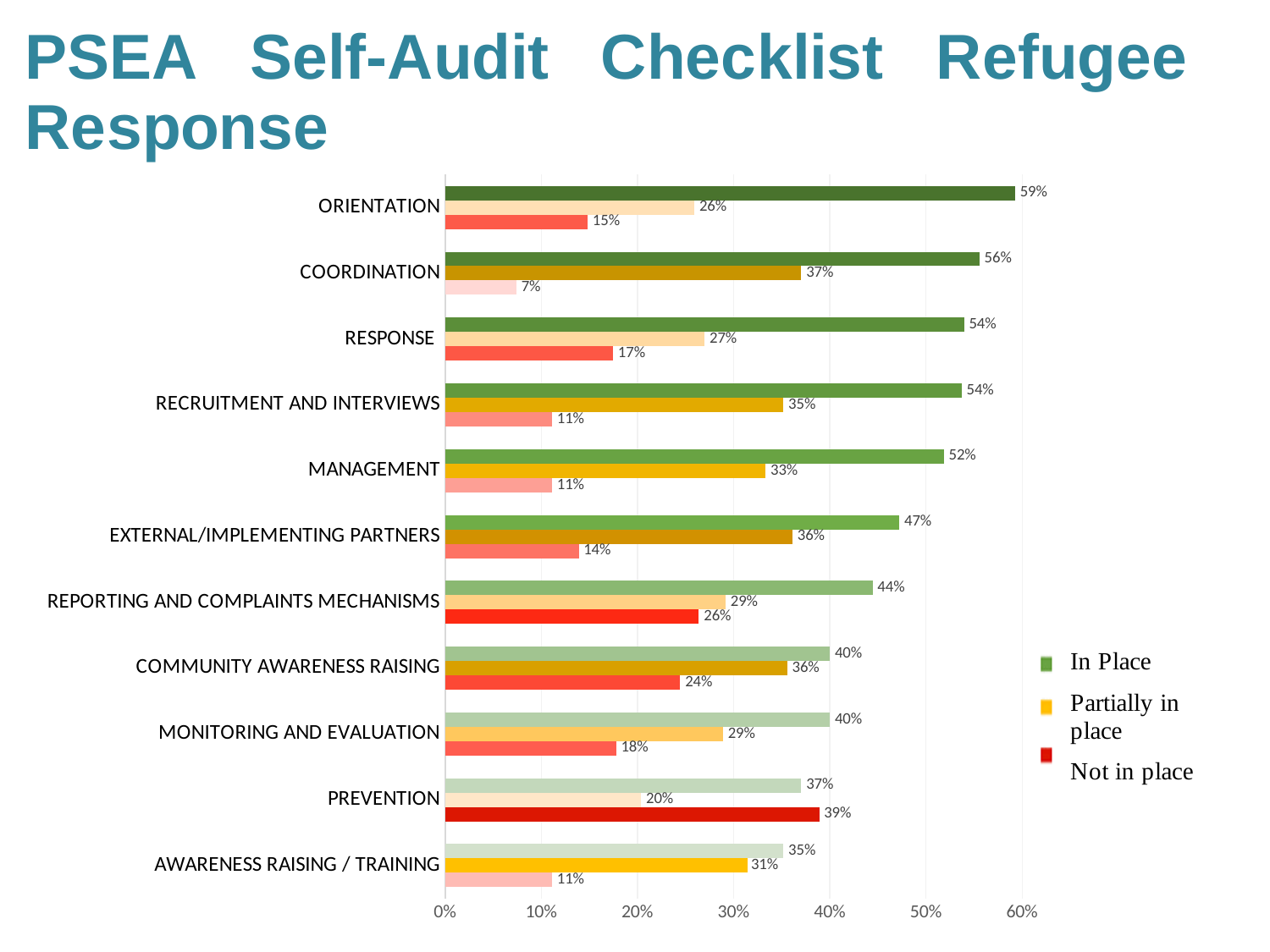

### Chart

| Category |  |  |  |
|---|---|---|---|
| AWARENESS RAISING / TRAINING | 0.111111111111111 | 0.314814814814815 | 0.351851851851852 |
| PREVENTION | 0.388888888888889 | 0.203703703703704 | 0.37037037037037 |
| MONITORING AND EVALUATION | 0.177777777777778 | 0.288888888888889 | 0.4 |
| COMMUNITY AWARENESS RAISING | 0.244444444444444 | 0.355555555555556 | 0.4 |
| REPORTING AND COMPLAINTS MECHANISMS | 0.263888888888889 | 0.291666666666667 | 0.444444444444444 |
| EXTERNAL/IMPLEMENTING PARTNERS | 0.138888888888889 | 0.361111111111111 | 0.472222222222222 |
| MANAGEMENT | 0.111111111111111 | 0.333333333333333 | 0.518518518518519 |
| RECRUITMENT AND INTERVIEWS | 0.111111111111111 | 0.351851851851852 | 0.537037037037037 |
| RESPONSE  | 0.174603174603175 | 0.26984126984127 | 0.53968253968254 |
| COORDINATION | 0.0740740740740741 | 0.37037037037037 | 0.555555555555556 |
| ORIENTATION | 0.148148148148148 | 0.259259259259259 | 0.592592592592593 |